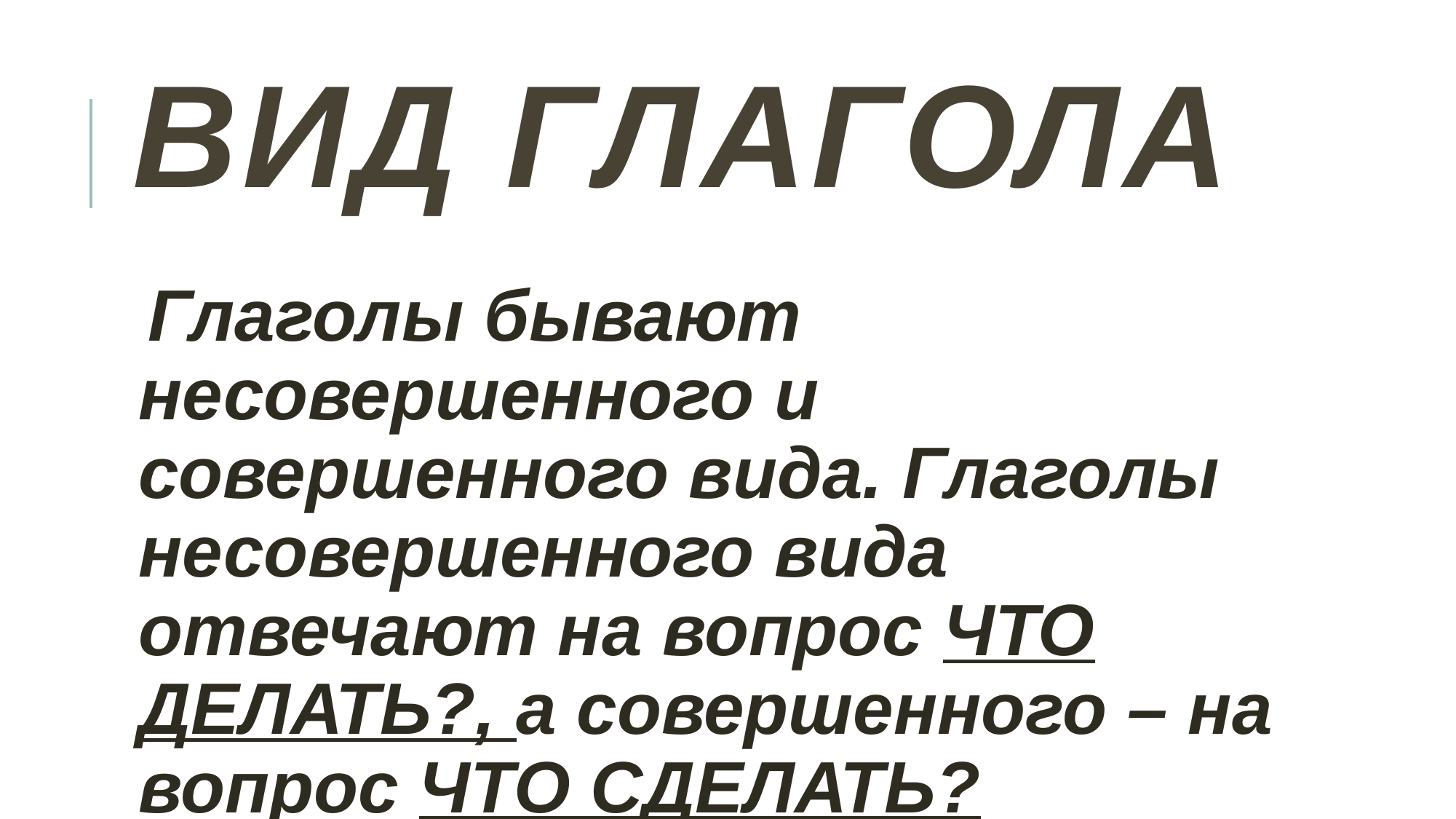

# ВИД ГЛАГОЛА
Глаголы бывают несовершенного и совершенного вида. Глаголы несовершенного вида отвечают на вопрос ЧТО ДЕЛАТЬ?, а совершенного – на вопрос ЧТО СДЕЛАТЬ?